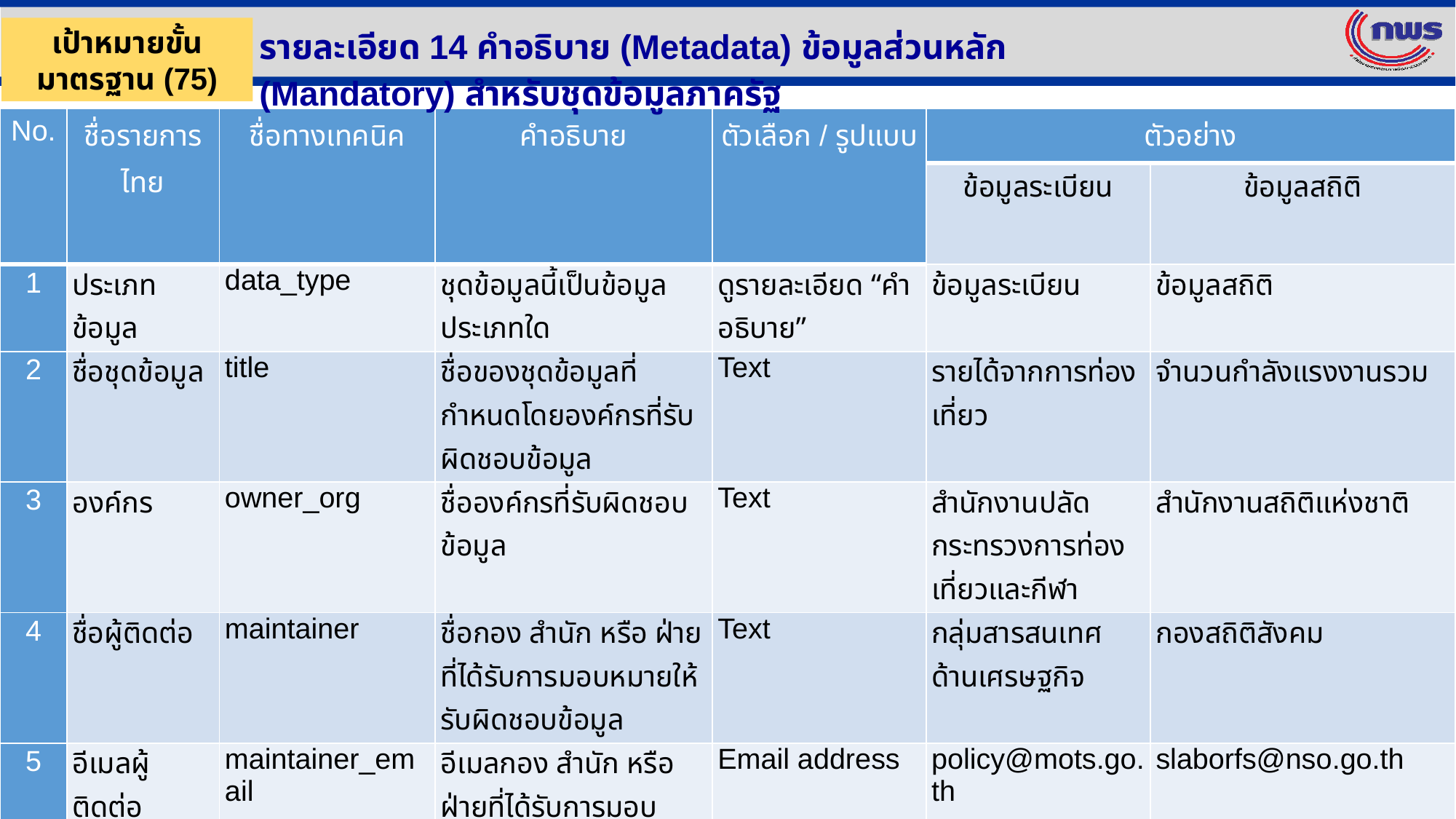

เป้าหมายขั้นมาตรฐาน (75)
รายละเอียด 14 คำอธิบาย (Metadata) ข้อมูลส่วนหลัก (Mandatory) สำหรับชุดข้อมูลภาครัฐ
| No. | ชื่อรายการไทย | ชื่อทางเทคนิค | คำอธิบาย | ตัวเลือก / รูปแบบ | ตัวอย่าง |  |
| --- | --- | --- | --- | --- | --- | --- |
|  |  |  |  |  | ข้อมูลระเบียน | ข้อมูลสถิติ |
| 1 | ประเภทข้อมูล | data\_type | ชุดข้อมูลนี้เป็นข้อมูลประเภทใด | ดูรายละเอียด “คำอธิบาย” | ข้อมูลระเบียน | ข้อมูลสถิติ |
| 2 | ชื่อชุดข้อมูล | title | ชื่อของชุดข้อมูลที่กำหนดโดยองค์กรที่รับผิดชอบข้อมูล | Text | รายได้จากการท่องเที่ยว | จำนวนกำลังแรงงานรวม |
| 3 | องค์กร | owner\_org | ชื่อองค์กรที่รับผิดชอบข้อมูล | Text | สำนักงานปลัดกระทรวงการท่องเที่ยวและกีฬา | สำนักงานสถิติแห่งชาติ |
| 4 | ชื่อผู้ติดต่อ | maintainer | ชื่อกอง สำนัก หรือ ฝ่ายที่ได้รับการมอบหมายให้รับผิดชอบข้อมูล | Text | กลุ่มสารสนเทศด้านเศรษฐกิจ | กองสถิติสังคม |
| 5 | อีเมลผู้ติดต่อ | maintainer\_email | อีเมลกอง สำนัก หรือ ฝ่ายที่ได้รับการมอบหมายให้รับผิดชอบข้อมูล | Email address | policy@mots.go.th | slaborfs@nso.go.th |
| 6 | คำสำคัญ | tag\_string | หัวข้อ คำ วลี หรือแท็ก (tag) ที่ใช้ระบุคำสำคัญในชุดข้อมูล | Text แยกแต่ละ keywords ด้วย “,”(comma) | รายได้, ท่องเที่ยว, จังหวัด | แรงงาน, กำลังแรงงาน |
| 7 | รายละเอียด | notes | คำอธิบายรายละเอียดที่สำคัญของชุดข้อมูลอย่างสั้น เช่น คำนิยาม ชุดข้อมูลเกี่ยวกับอะไร มีวิธีการจัดเก็บแบบใด กลุ่มเป้าหมายผู้ใช้งานข้อมูลเป็นใคร | Text | รายได้จากการท่องเที่ยว จำแนกรายจังหวัด | กําลังแรงงานรวม หมายถึง บุคคลทุกคนที่มี อายุ 15 ปีขึ้นไป ในสัปดาห์แห่งการสํารวจเป็นผู้อยู่ในกําลังแรงงานปัจจุบัน และเป็นผู้ถูกจัดจําแนกอยู่ในประเภทกําลังแรงงานที่รอฤดูกาล |
14